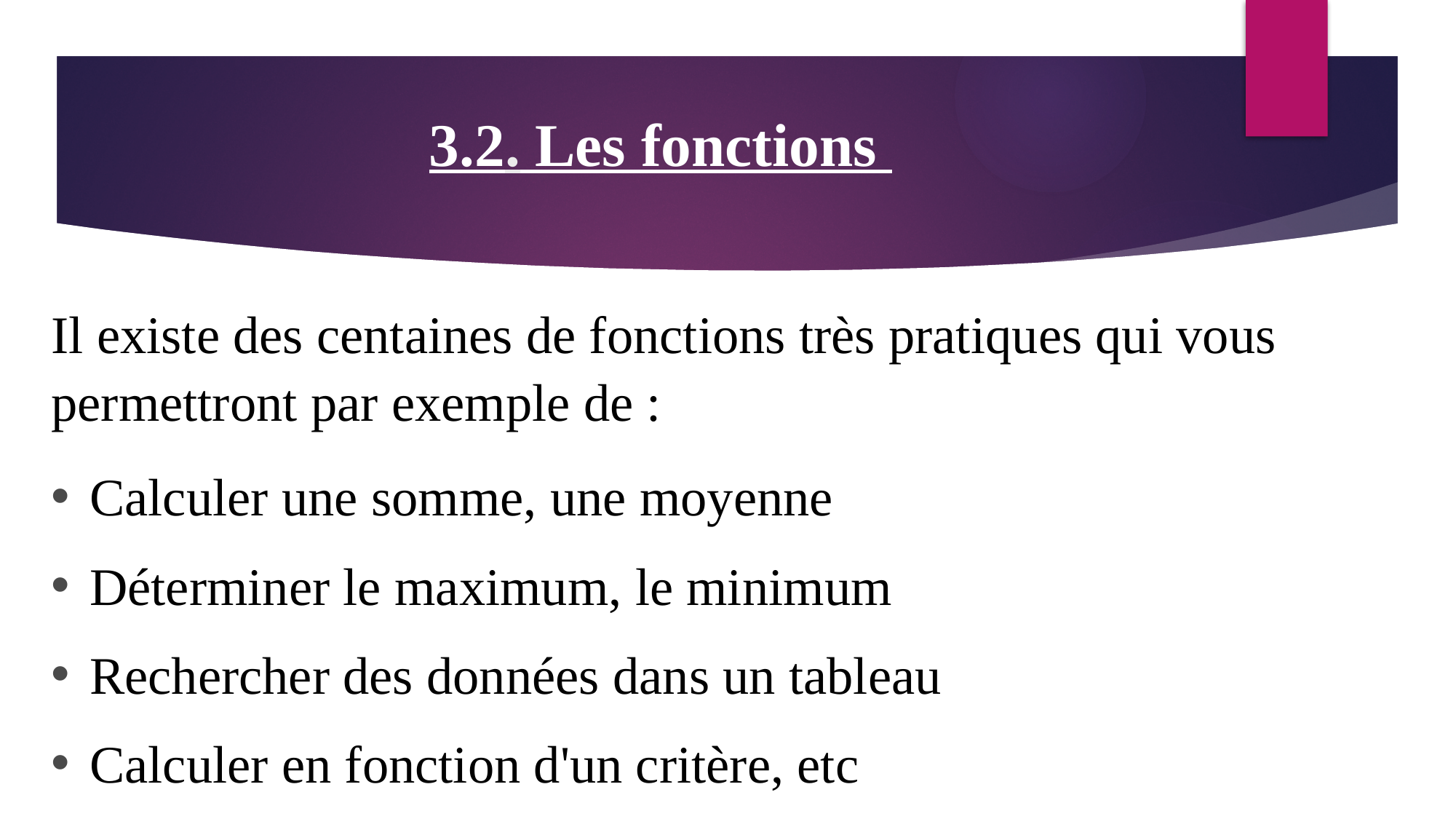

# 3.2. Les fonctions
Il existe des centaines de fonctions très pratiques qui vous permettront par exemple de :
Calculer une somme, une moyenne
Déterminer le maximum, le minimum
Rechercher des données dans un tableau
Calculer en fonction d'un critère, etc